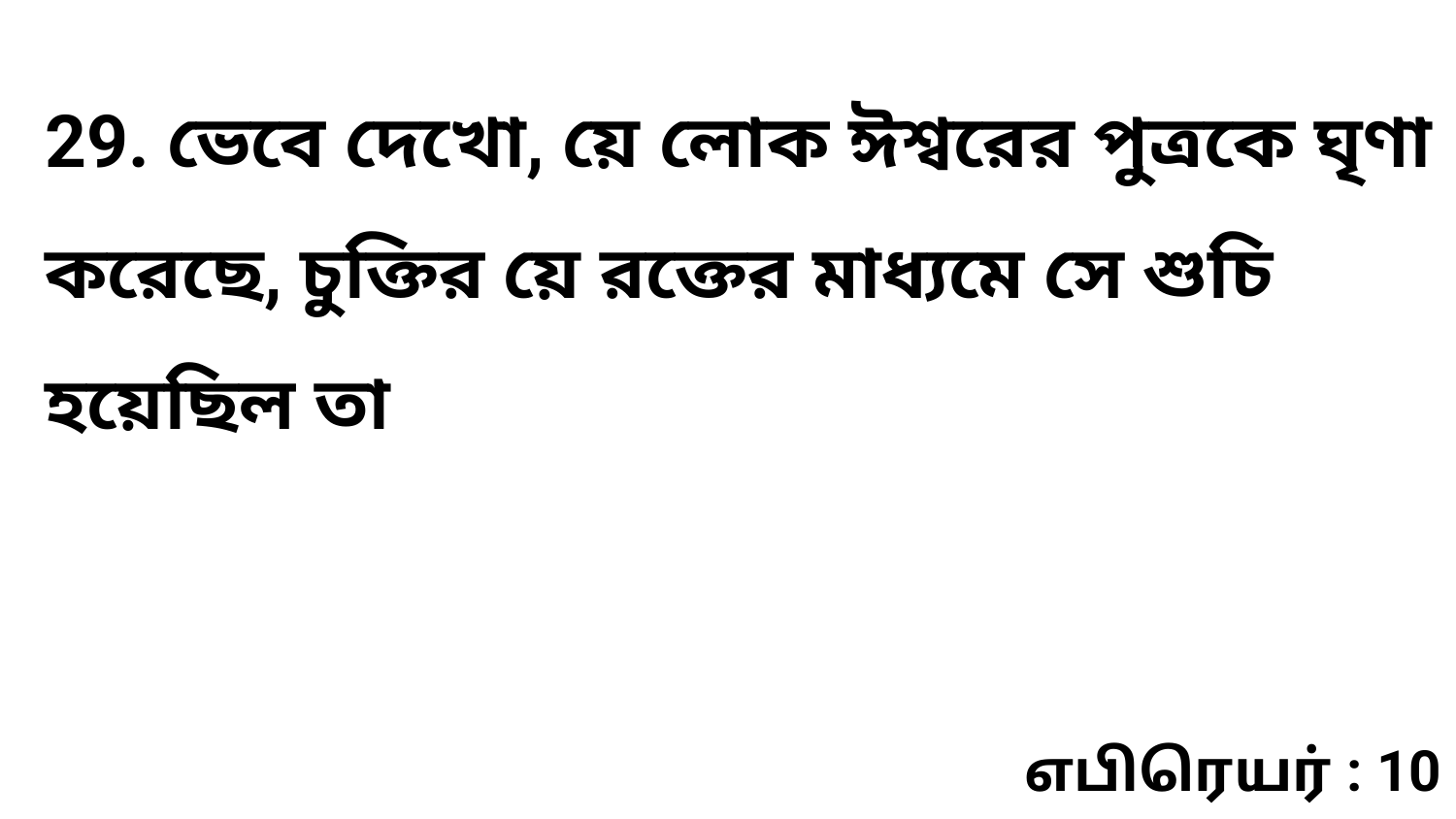

29. ভেবে দেখো, য়ে লোক ঈশ্বরের পুত্রকে ঘৃণা করেছে, চুক্তির য়ে রক্তের মাধ্যমে সে শুচি হয়েছিল তা
எபிரெயர் : 10